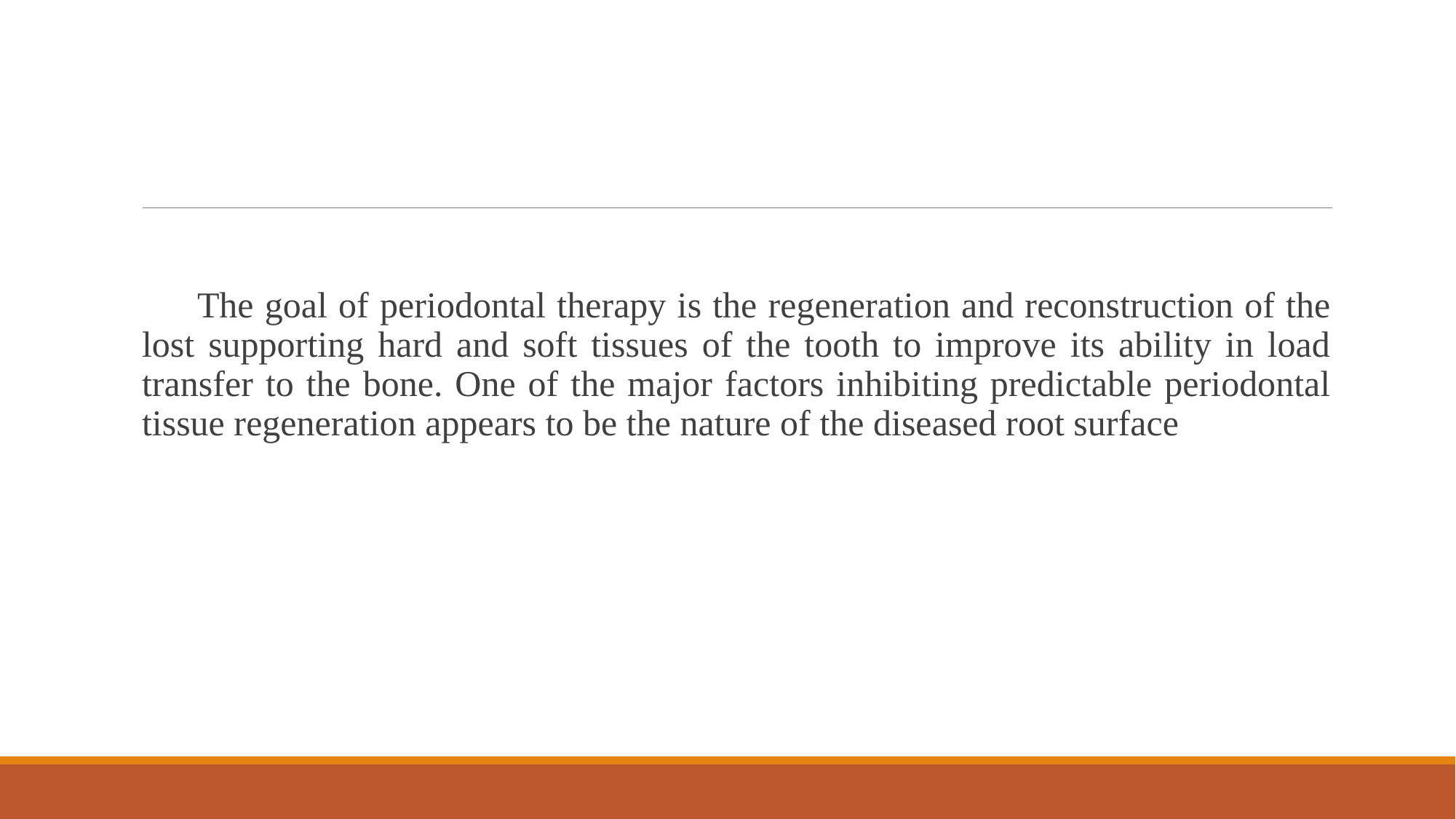

#

     The goal of periodontal therapy is the regeneration and reconstruction of the lost supporting hard and soft tissues of the tooth to improve its ability in load transfer to the bone. One of the major factors inhibiting predictable periodontal tissue regeneration appears to be the nature of the diseased root surface